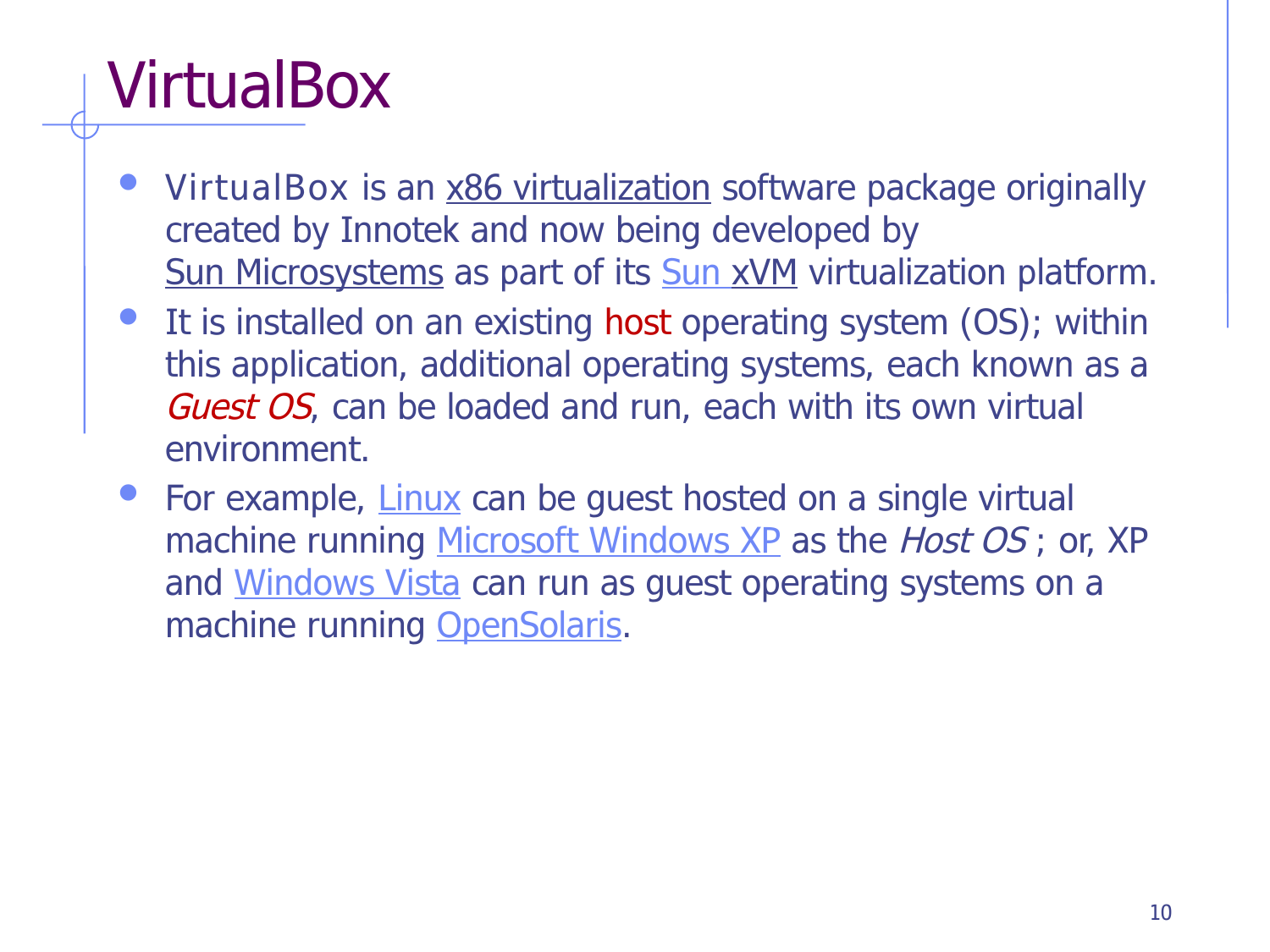

VirtualBox
VirtualBox is an x86 virtualization software package originally created by Innotek and now being developed by Sun Microsystems as part of its Sun xVM virtualization platform.
It is installed on an existing host operating system (OS); within this application, additional operating systems, each known as a Guest OS, can be loaded and run, each with its own virtual environment.
For example, Linux can be guest hosted on a single virtual machine running Microsoft Windows XP as the Host OS ; or, XP and Windows Vista can run as guest operating systems on a machine running OpenSolaris.
10